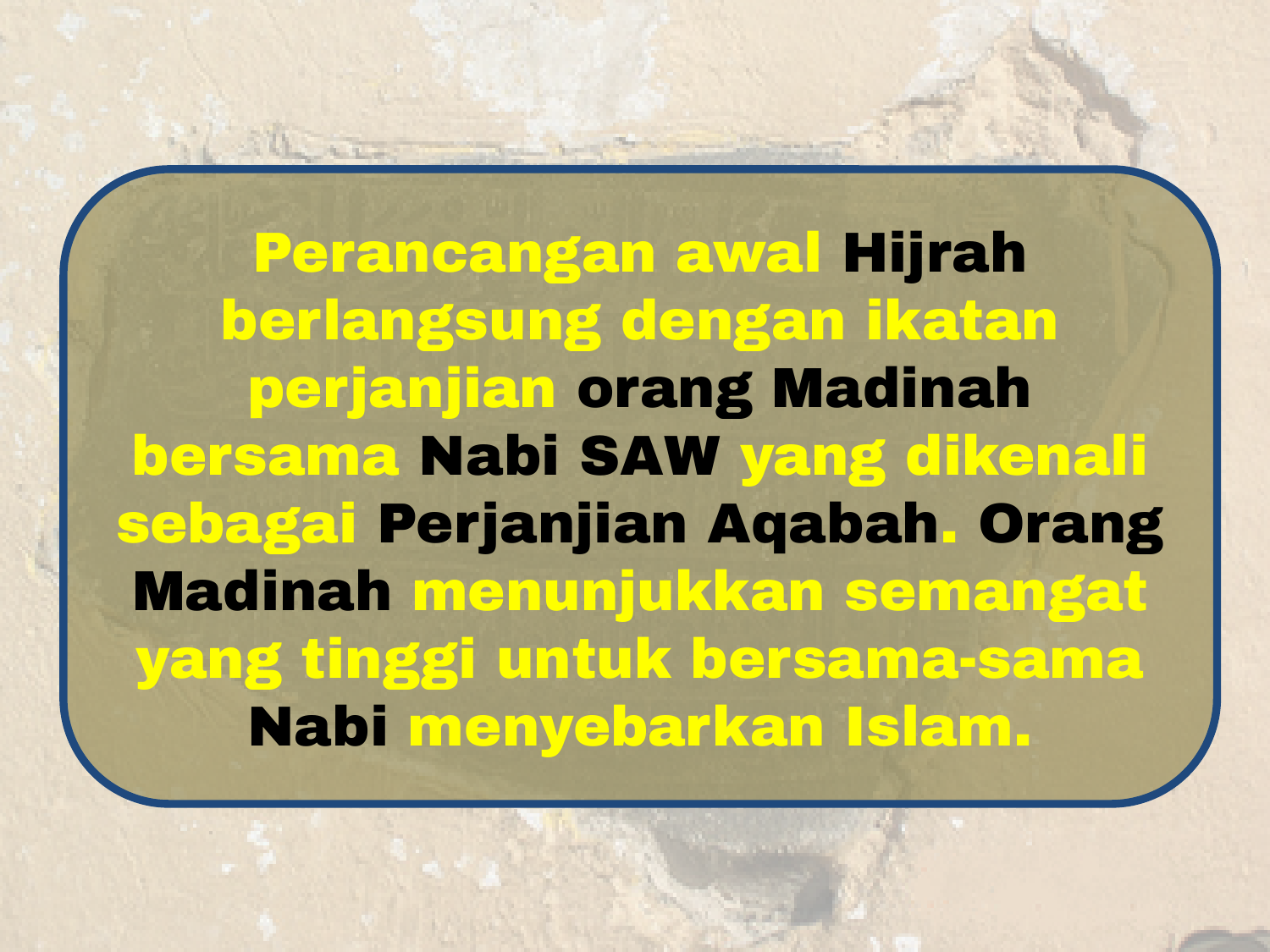

Perancangan awal Hijrah berlangsung dengan ikatan perjanjian orang Madinah bersama Nabi SAW yang dikenali sebagai Perjanjian Aqabah. Orang Madinah menunjukkan semangat yang tinggi untuk bersama-sama Nabi menyebarkan Islam.